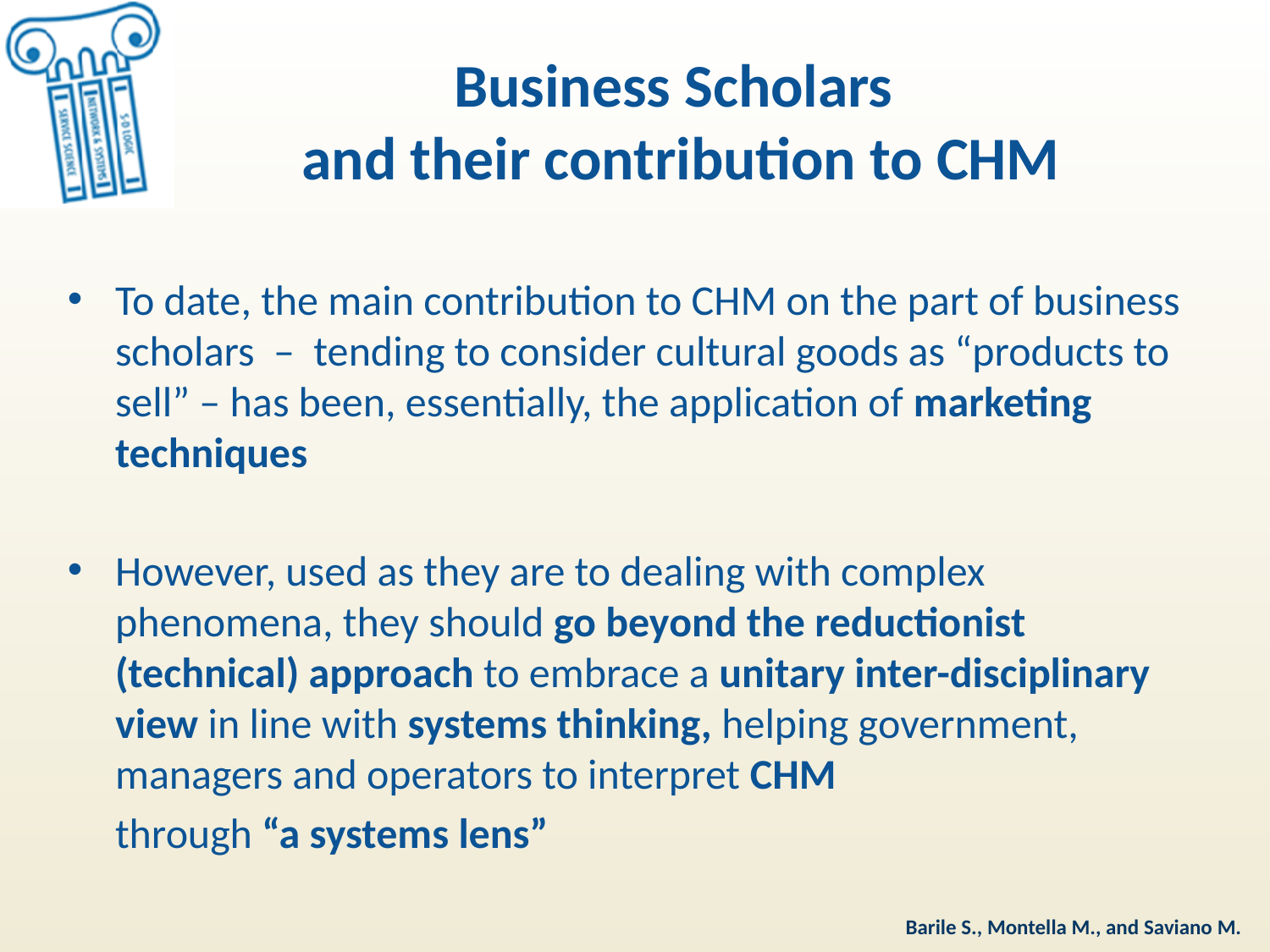

Business Scholars
and their contribution to CHM
To date, the main contribution to CHM on the part of business scholars  –  tending to consider cultural goods as “products to sell” – has been, essentially, the application of marketing techniques

However, used as they are to dealing with complex phenomena, they should go beyond the reductionist (technical) approach to embrace a unitary inter-disciplinary view in line with systems thinking, helping government, managers and operators to interpret CHM
	through “a systems lens”
Barile S., Montella M., and Saviano M.